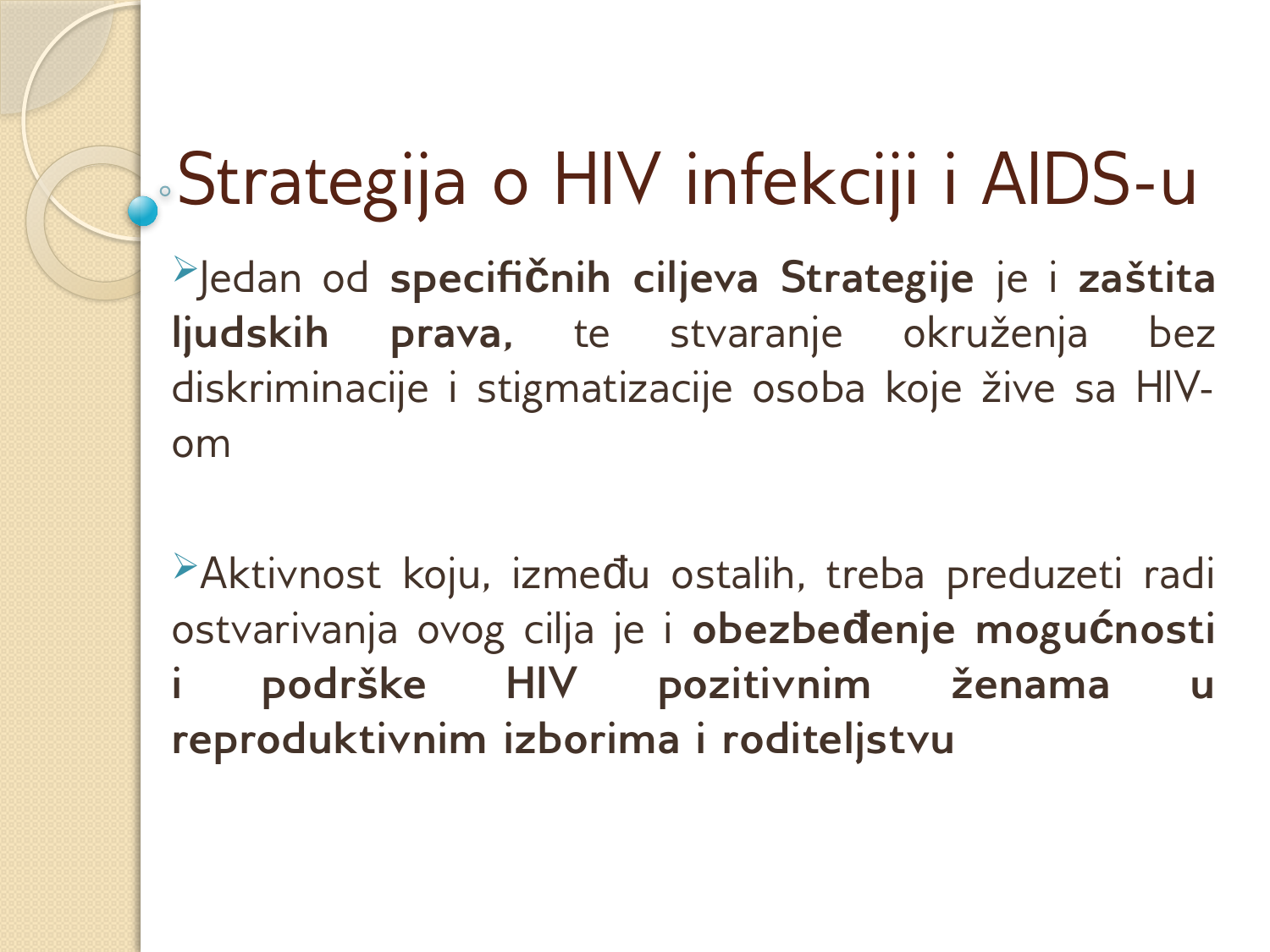

# Strategija o HIV infekciji i AIDS-u
Jedan od specifičnih ciljeva Strategije je i zaštita ljudskih prava, te stvaranje okruženja bez diskriminacije i stigmatizacije osoba koje žive sa HIV-om

Aktivnost koju, između ostalih, treba preduzeti radi ostvarivanja ovog cilja je i obezbeđenje mogućnosti i podrške HIV pozitivnim ženama u reproduktivnim izborima i roditeljstvu